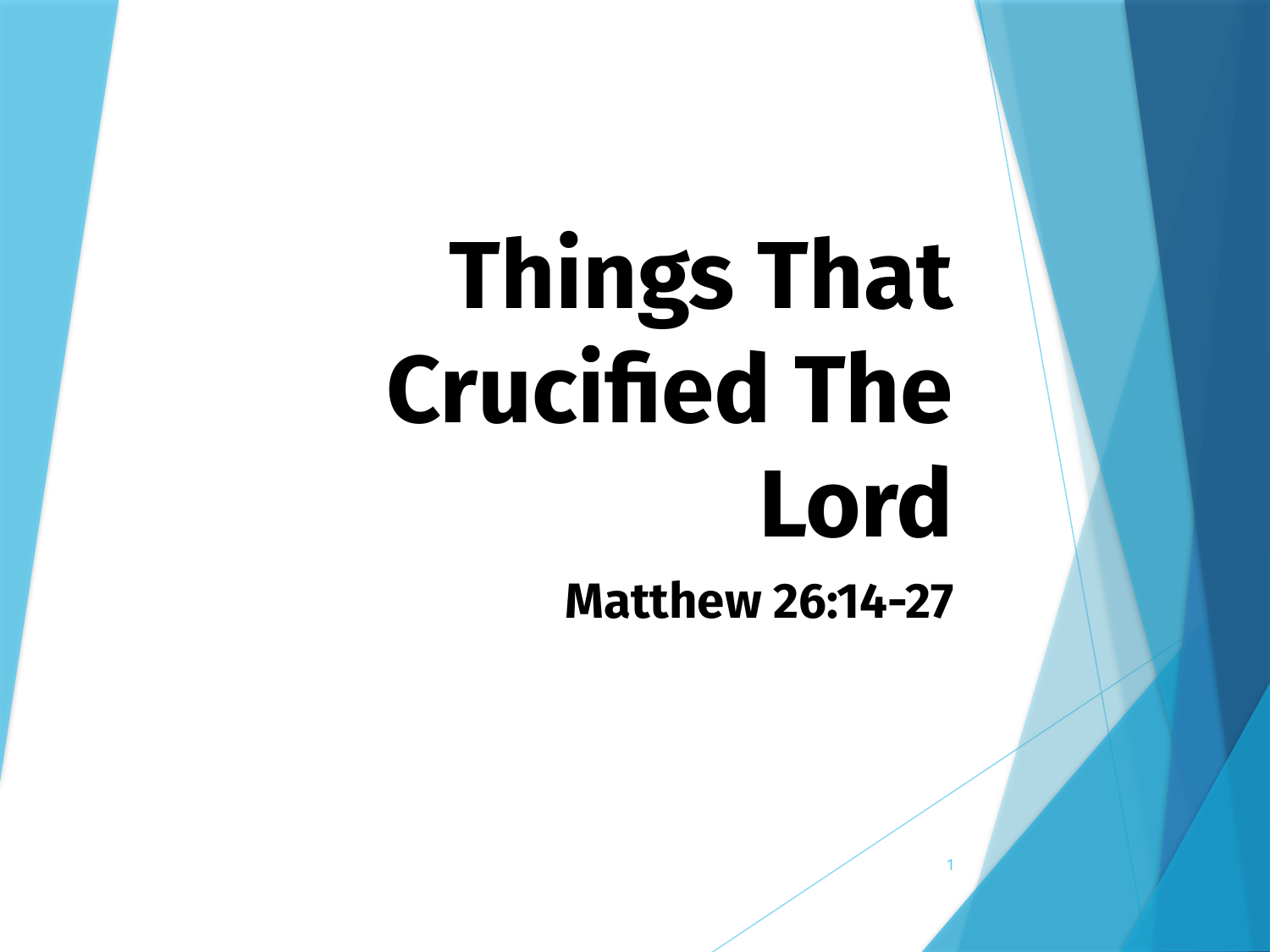

# Things That Crucified The Lord
Matthew 26:14-27
1